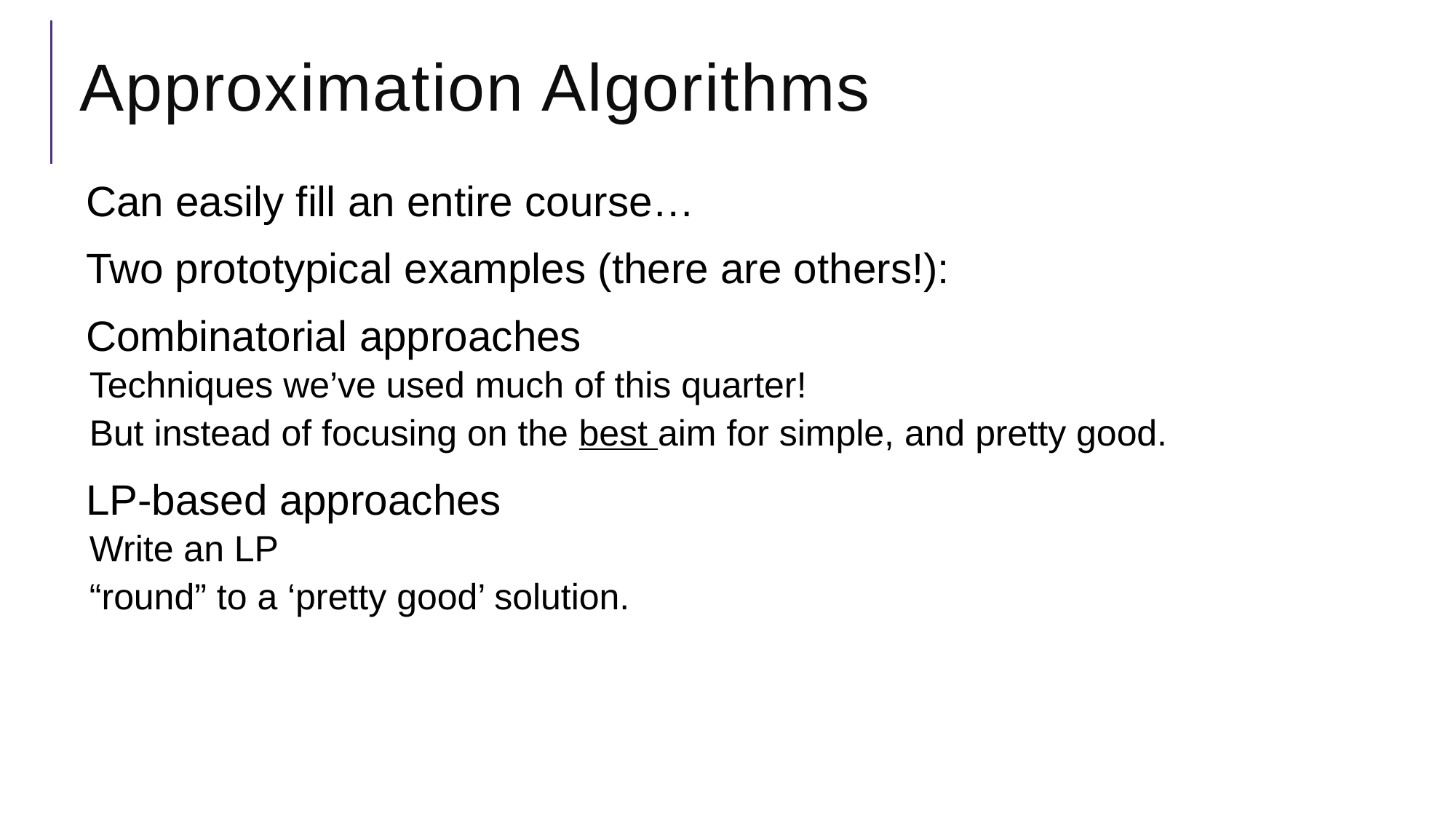

# Approximation Algorithms
Can easily fill an entire course…
Two prototypical examples (there are others!):
Combinatorial approaches
Techniques we’ve used much of this quarter!
But instead of focusing on the best aim for simple, and pretty good.
LP-based approaches
Write an LP
“round” to a ‘pretty good’ solution.